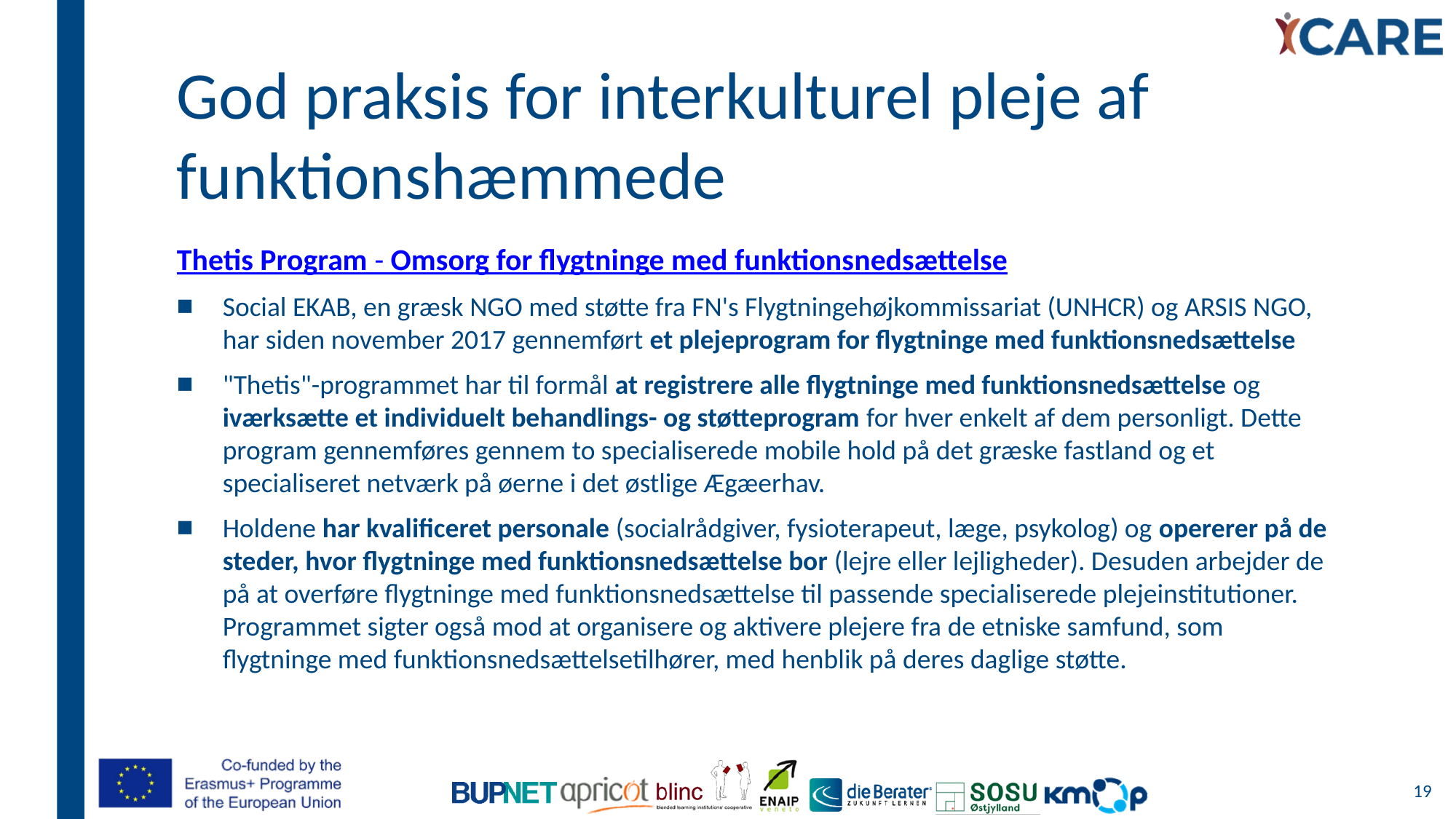

God praksis for interkulturel pleje af funktionshæmmede
Thetis Program - Omsorg for flygtninge med funktionsnedsættelse
Social EKAB, en græsk NGO med støtte fra FN's Flygtningehøjkommissariat (UNHCR) og ARSIS NGO, har siden november 2017 gennemført et plejeprogram for flygtninge med funktionsnedsættelse
"Thetis"-programmet har til formål at registrere alle flygtninge med funktionsnedsættelse og iværksætte et individuelt behandlings- og støtteprogram for hver enkelt af dem personligt. Dette program gennemføres gennem to specialiserede mobile hold på det græske fastland og et specialiseret netværk på øerne i det østlige Ægæerhav.
Holdene har kvalificeret personale (socialrådgiver, fysioterapeut, læge, psykolog) og opererer på de steder, hvor flygtninge med funktionsnedsættelse bor (lejre eller lejligheder). Desuden arbejder de på at overføre flygtninge med funktionsnedsættelse til passende specialiserede plejeinstitutioner. Programmet sigter også mod at organisere og aktivere plejere fra de etniske samfund, som flygtninge med funktionsnedsættelsetilhører, med henblik på deres daglige støtte.

19